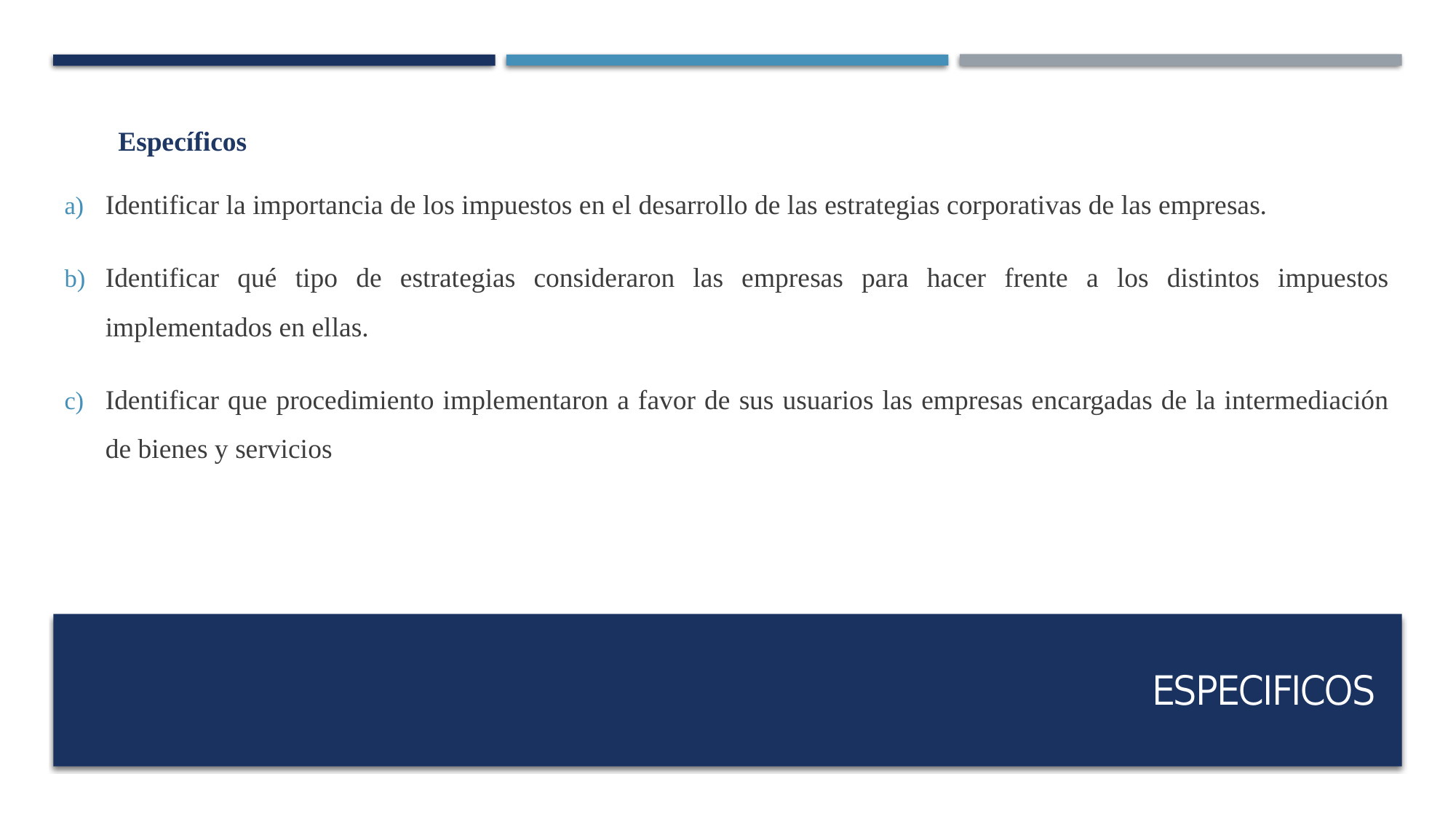

Específicos
Identificar la importancia de los impuestos en el desarrollo de las estrategias corporativas de las empresas.
Identificar qué tipo de estrategias consideraron las empresas para hacer frente a los distintos impuestos implementados en ellas.
Identificar que procedimiento implementaron a favor de sus usuarios las empresas encargadas de la intermediación de bienes y servicios

ESPECIFICOS